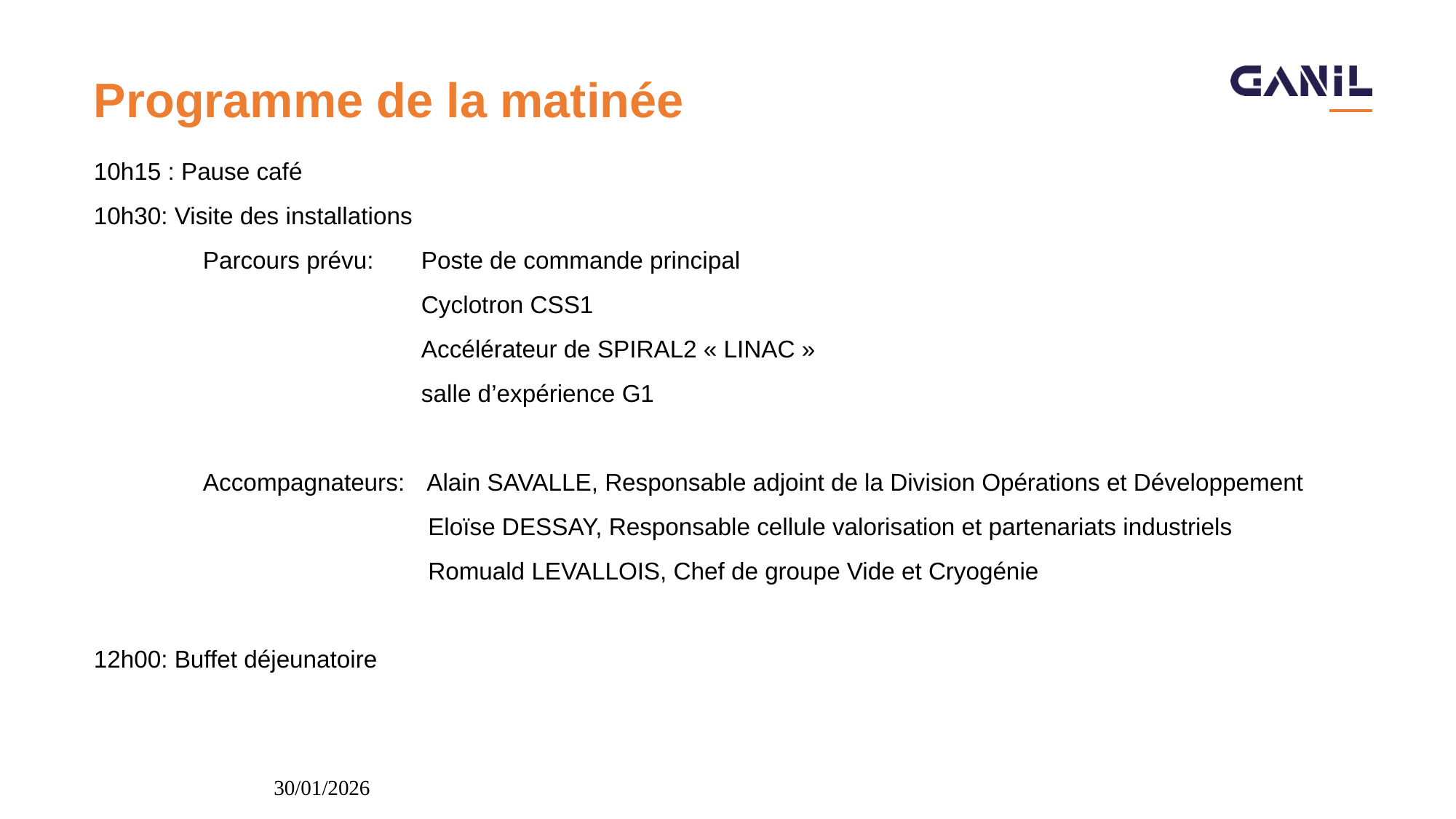

# Programme de la matinée
10h15 : Pause café
10h30: Visite des installations
	Parcours prévu: 	Poste de commande principal
			Cyclotron CSS1
			Accélérateur de SPIRAL2 « LINAC »
			salle d’expérience G1

	Accompagnateurs: 	 Alain SAVALLE, Responsable adjoint de la Division Opérations et Développement
 			 Eloïse DESSAY, Responsable cellule valorisation et partenariats industriels
			 Romuald LEVALLOIS, Chef de groupe Vide et Cryogénie

12h00: Buffet déjeunatoire
30/01/2026